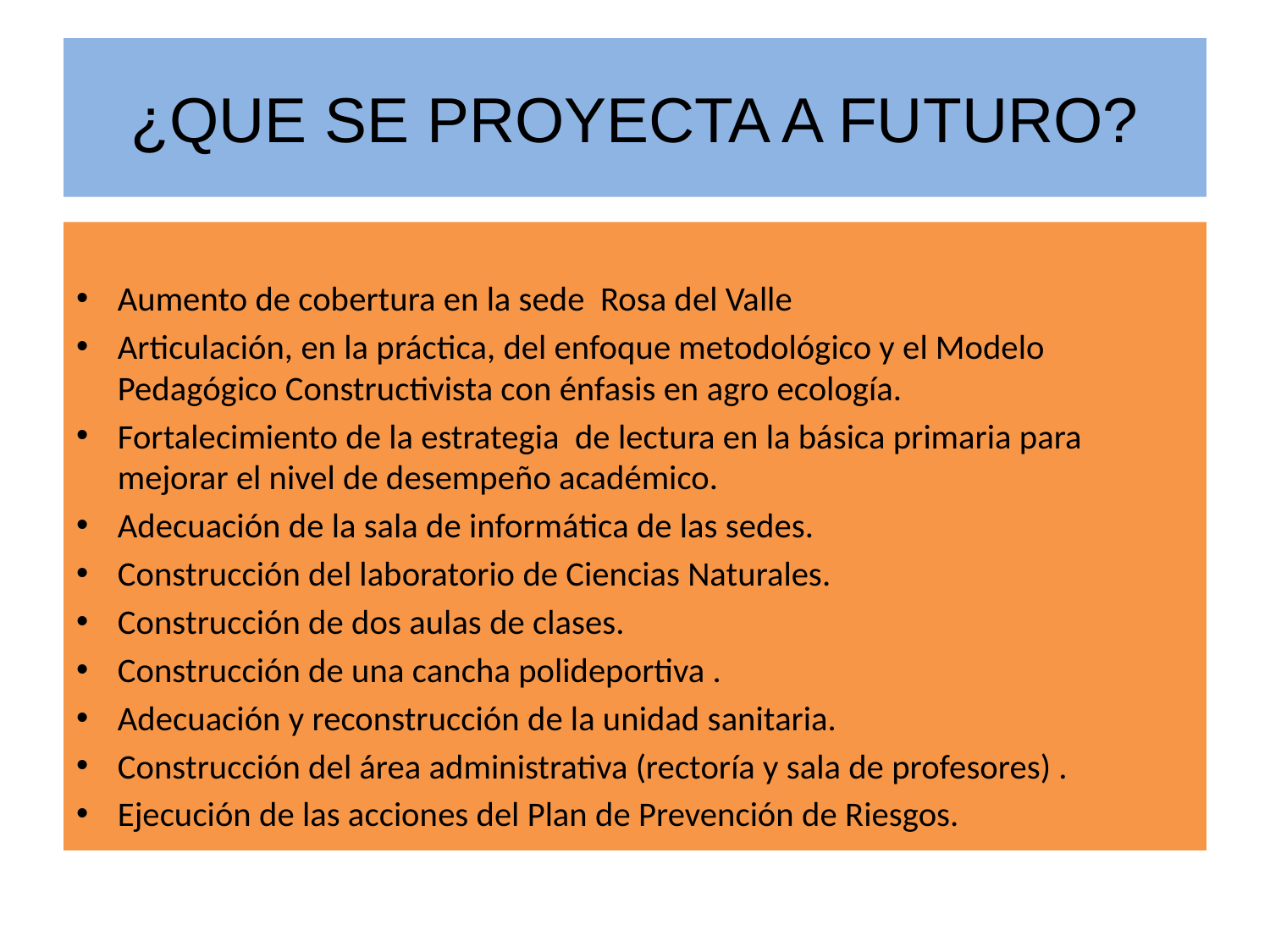

# ¿QUE SE PROYECTA A FUTURO?

Aumento de cobertura en la sede  Rosa del Valle
Articulación, en la práctica, del enfoque metodológico y el Modelo Pedagógico Constructivista con énfasis en agro ecología.
Fortalecimiento de la estrategia  de lectura en la básica primaria para mejorar el nivel de desempeño académico.
Adecuación de la sala de informática de las sedes.
Construcción del laboratorio de Ciencias Naturales.
Construcción de dos aulas de clases.
Construcción de una cancha polideportiva .
Adecuación y reconstrucción de la unidad sanitaria.
Construcción del área administrativa (rectoría y sala de profesores) .
Ejecución de las acciones del Plan de Prevención de Riesgos.